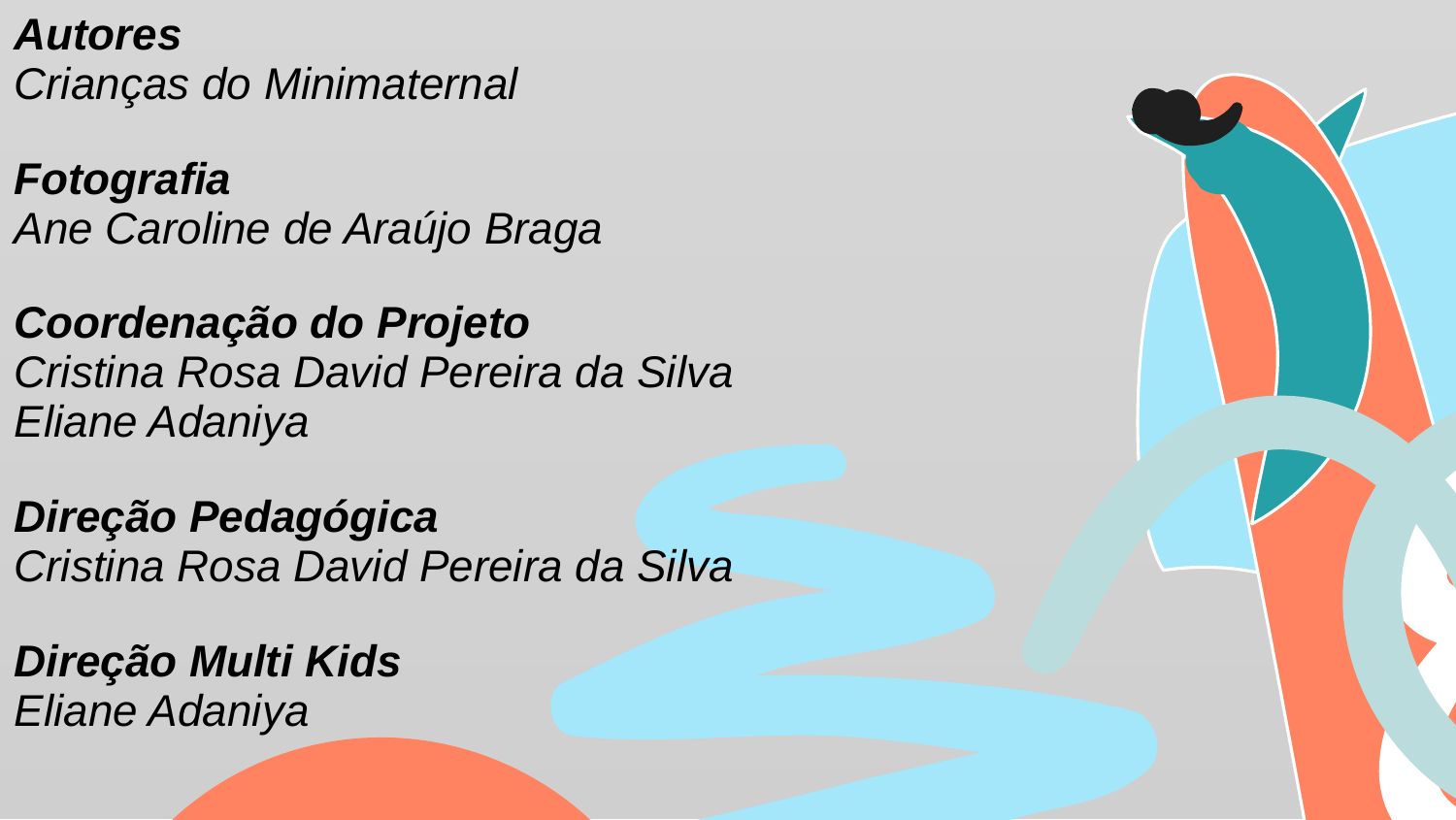

Autores
Crianças do Minimaternal
Fotografia
Ane Caroline de Araújo Braga
Coordenação do Projeto
Cristina Rosa David Pereira da Silva
Eliane Adaniya
Direção Pedagógica
Cristina Rosa David Pereira da Silva
Direção Multi Kids
Eliane Adaniya